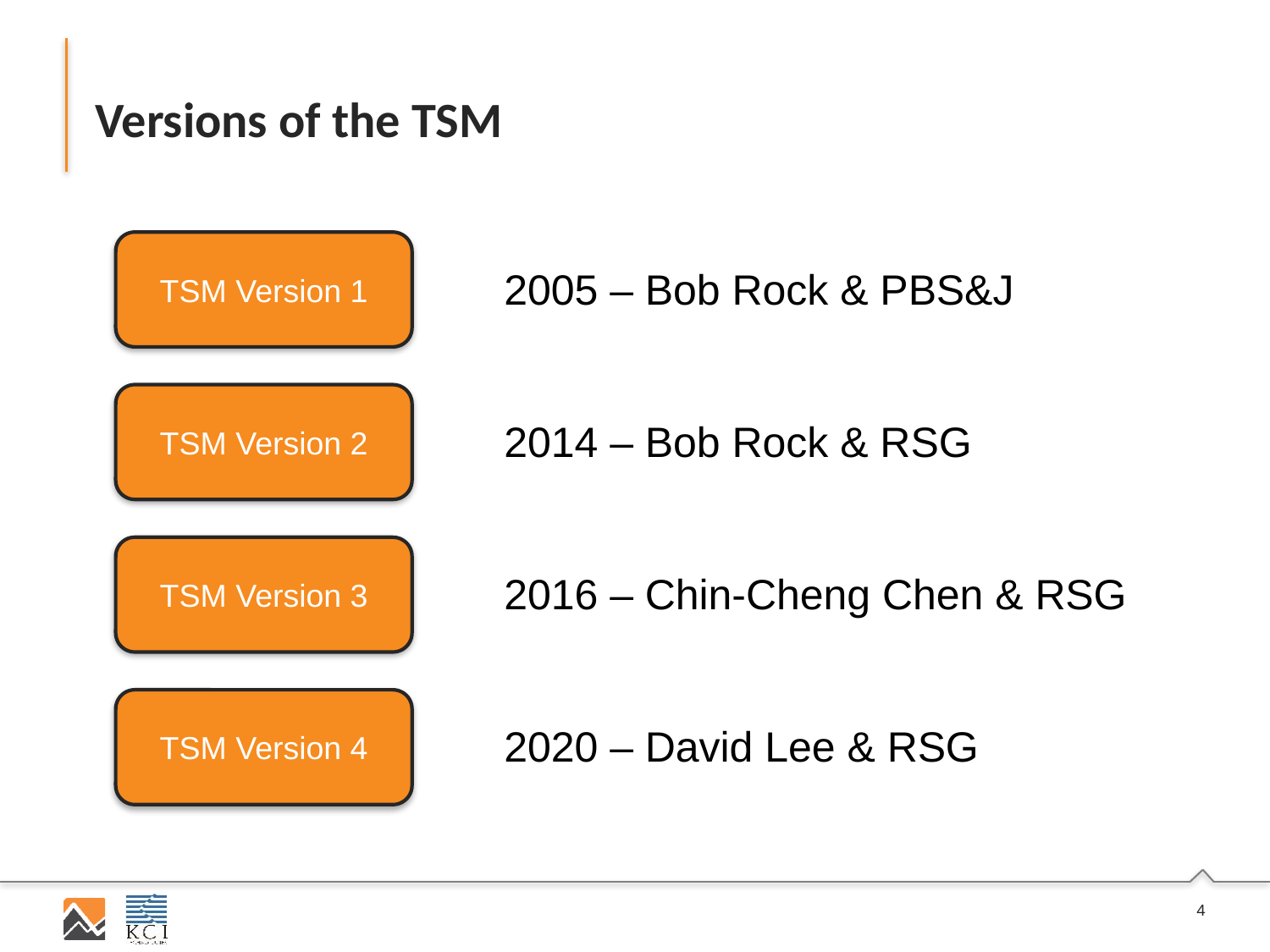

# Versions of the TSM
TSM Version 1
2005 – Bob Rock & PBS&J

2014 – Bob Rock & RSG

2016 – Chin-Cheng Chen & RSG

2020 – David Lee & RSG

TSM Version 2
TSM Version 3
TSM Version 4